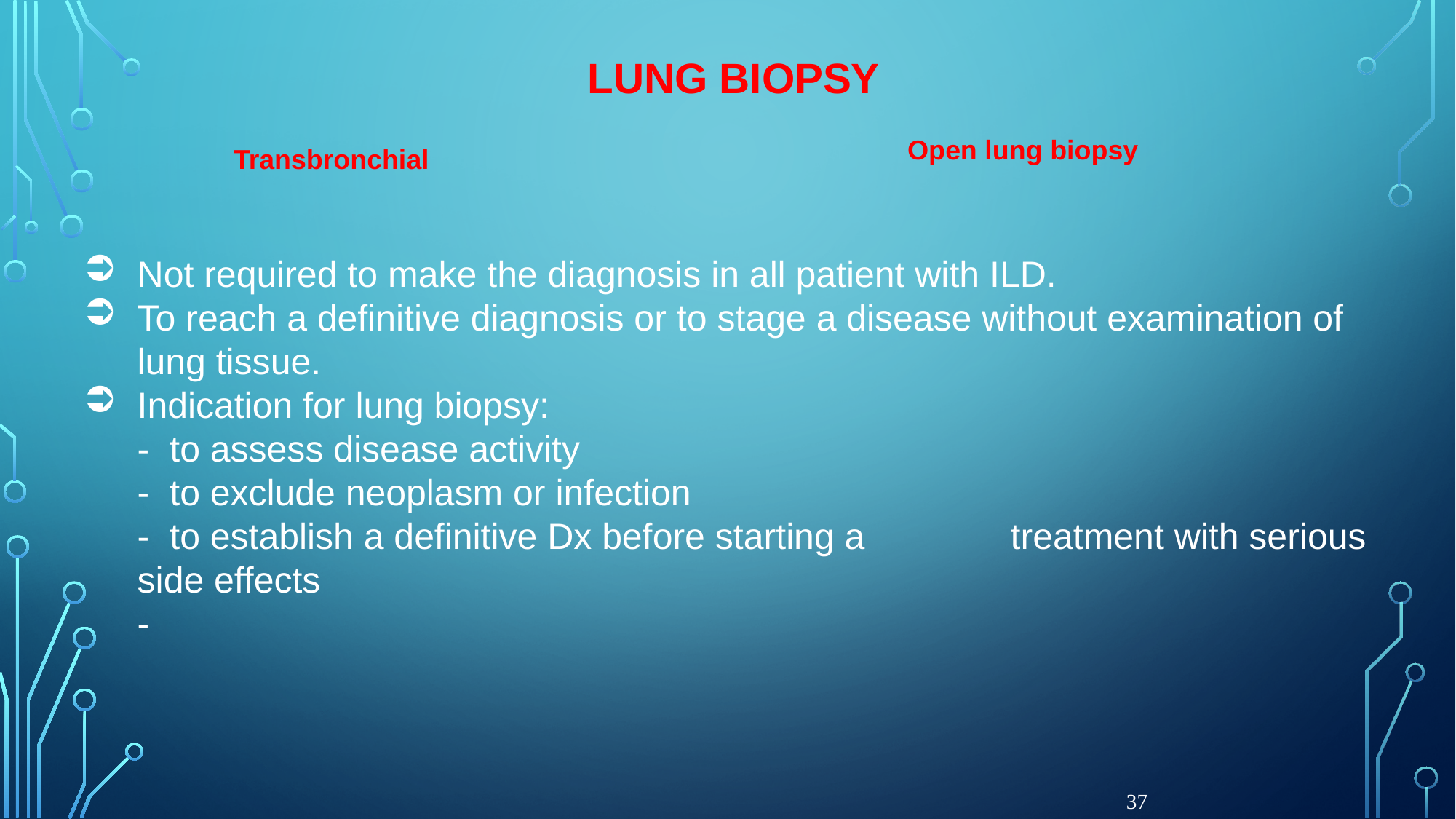

LUNG BIOPSY
Open lung biopsy
Transbronchial
Not required to make the diagnosis in all patient with ILD.
To reach a definitive diagnosis or to stage a disease without examination of lung tissue.
Indication for lung biopsy:
	-  to assess disease activity
	-  to exclude neoplasm or infection
	-  to establish a definitive Dx before starting a 		treatment with serious side effects
	-
37